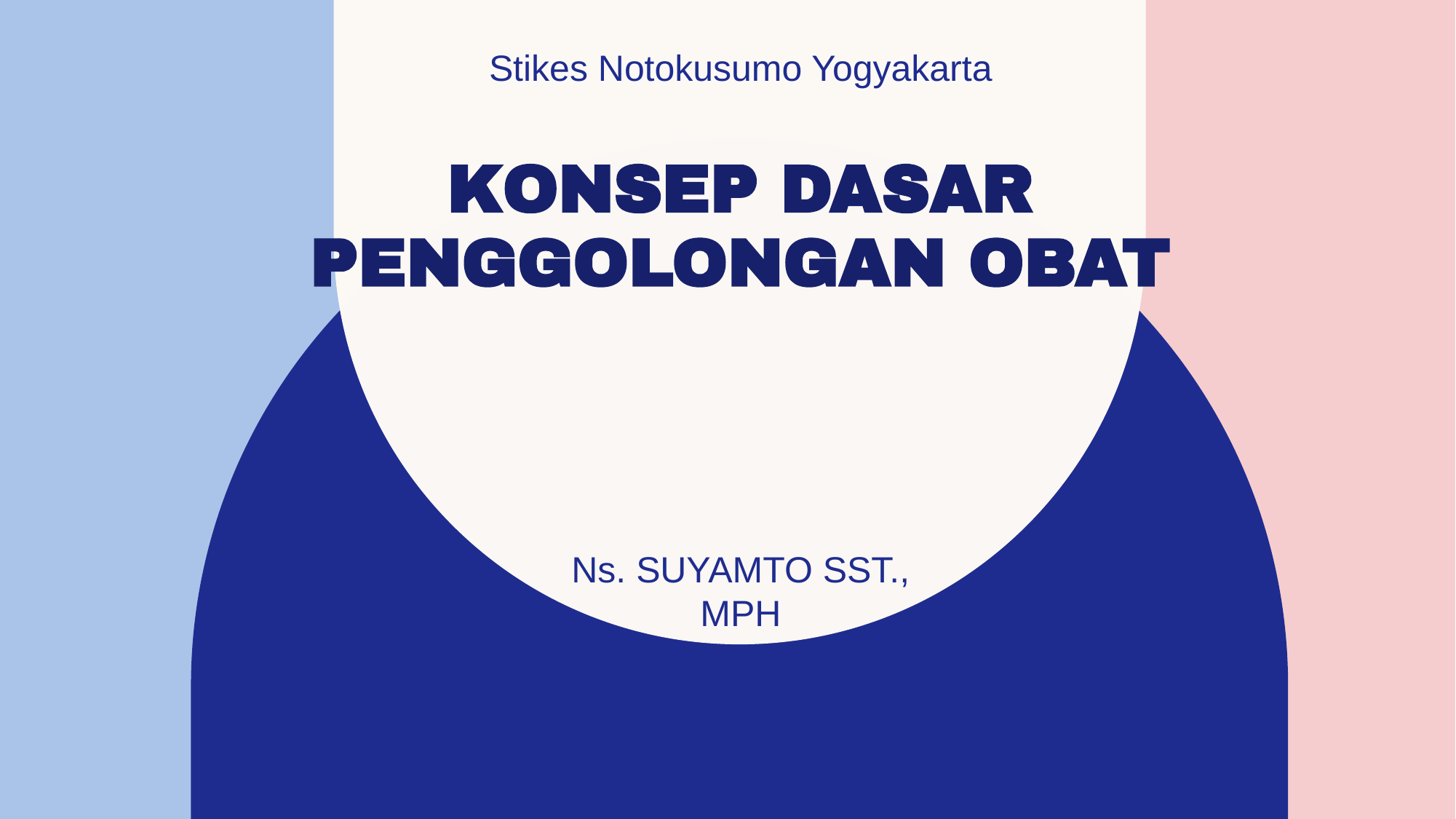

Stikes Notokusumo Yogyakarta
# konsep dasar penggolongan obat
Ns. SUYAMTO SST., MPH